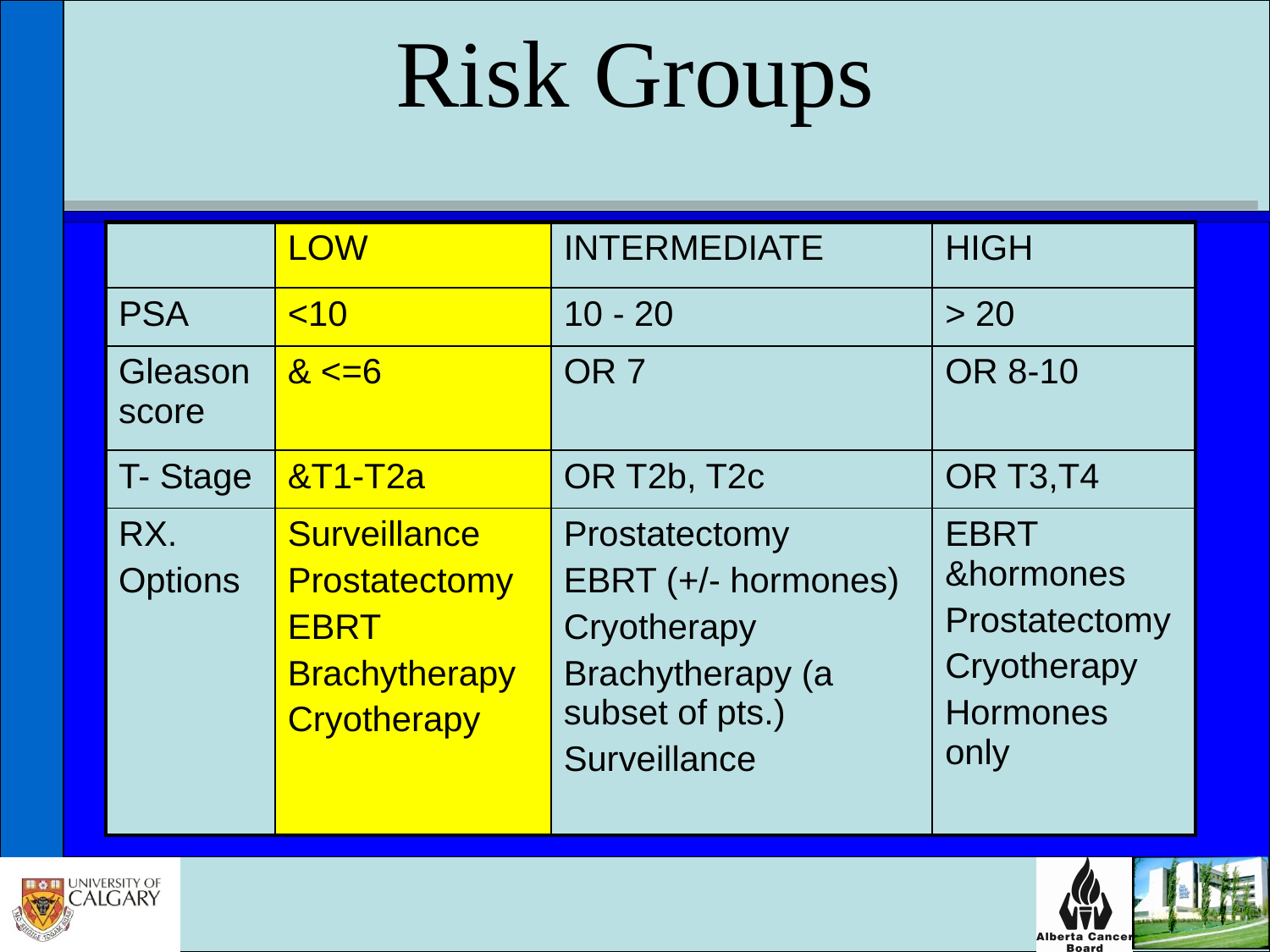

# Risk Groups
|  | LOW | INTERMEDIATE | HIGH |
| --- | --- | --- | --- |
| PSA | <10 | 10 - 20 | > 20 |
| Gleason score | & <=6 | OR 7 | OR 8-10 |
| T- Stage | &T1-T2a | OR T2b, T2c | OR T3,T4 |
| RX. Options | Surveillance Prostatectomy EBRT Brachytherapy Cryotherapy | Prostatectomy EBRT (+/- hormones) Cryotherapy Brachytherapy (a subset of pts.) Surveillance | EBRT &hormones Prostatectomy Cryotherapy Hormones only |